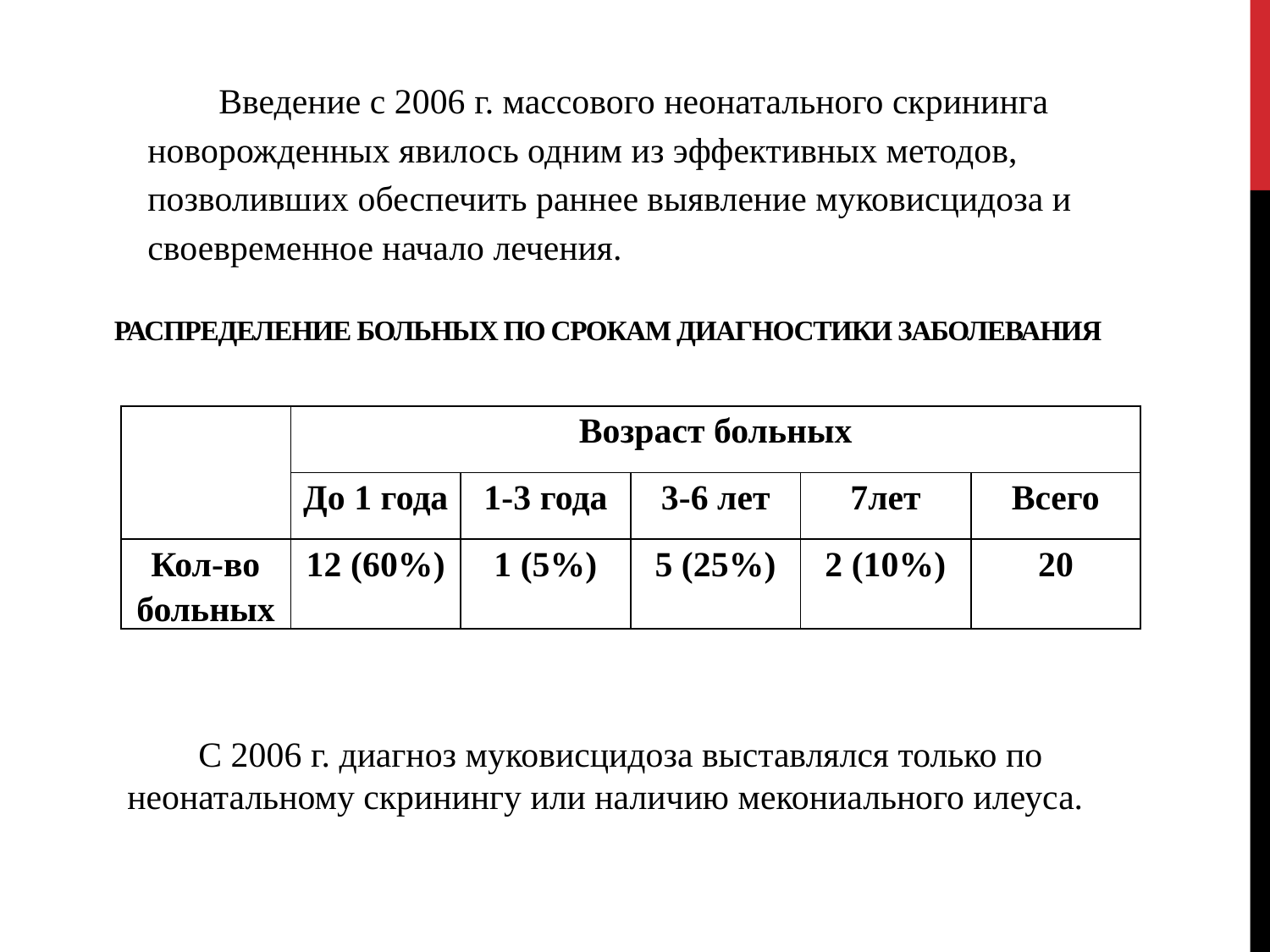

Введение с 2006 г. массового неонатального скрининга новорожденных явилось одним из эффективных методов, позволивших обеспечить раннее выявление муковисцидоза и своевременное начало лечения.

РАСПРЕДЕЛЕНИЕ БОЛЬНЫХ ПО СРОКАМ ДИАГНОСТИКИ ЗАБОЛЕВАНИЯ
|  | Возраст больных |  |  |  |  |
| --- | --- | --- | --- | --- | --- |
|  | До 1 года | 1-3 года | 3-6 лет | 7лет | Всего |
| Кол-во больных | 12 (60%) | 1 (5%) | 5 (25%) | 2 (10%) | 20 |
        С 2006 г. диагноз муковисцидоза выставлялся только по неонатальному скринингу или наличию мекониального илеуса.